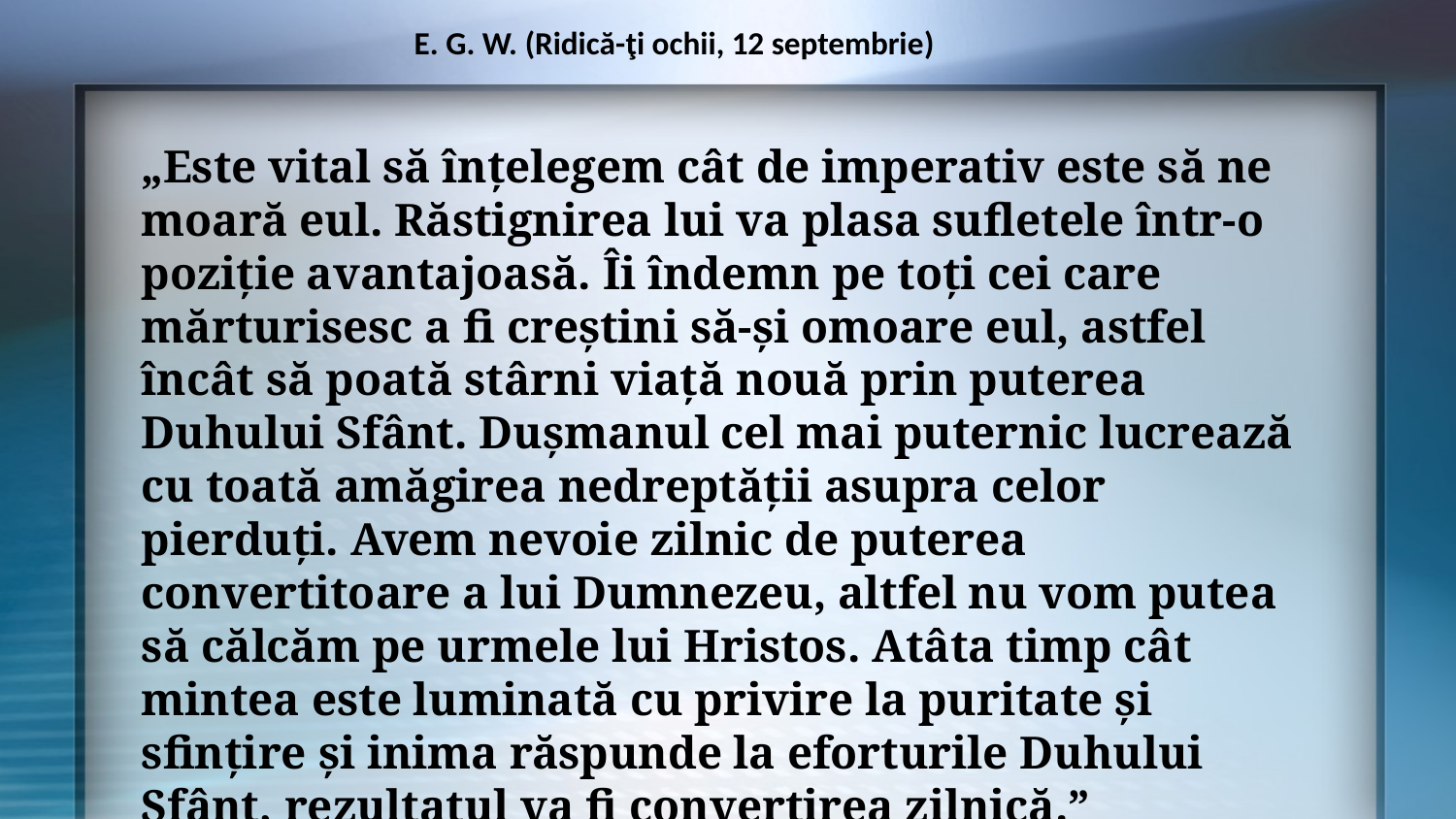

E. G. W. (Ridică-ţi ochii, 12 septembrie)
„Este vital să înţelegem cât de imperativ este să ne moară eul. Răstignirea lui va plasa sufletele într-o poziţie avantajoasă. Îi îndemn pe toţi cei care mărturisesc a fi creştini să-şi omoare eul, astfel încât să poată stârni viaţă nouă prin puterea Duhului Sfânt. Duşmanul cel mai puternic lucrează cu toată amăgirea nedreptăţii asupra celor pierduţi. Avem nevoie zilnic de puterea convertitoare a lui Dumnezeu, altfel nu vom putea să călcăm pe urmele lui Hristos. Atâta timp cât mintea este luminată cu privire la puritate şi sfinţire şi inima răspunde la eforturile Duhului Sfânt, rezultatul va fi convertirea zilnică.”